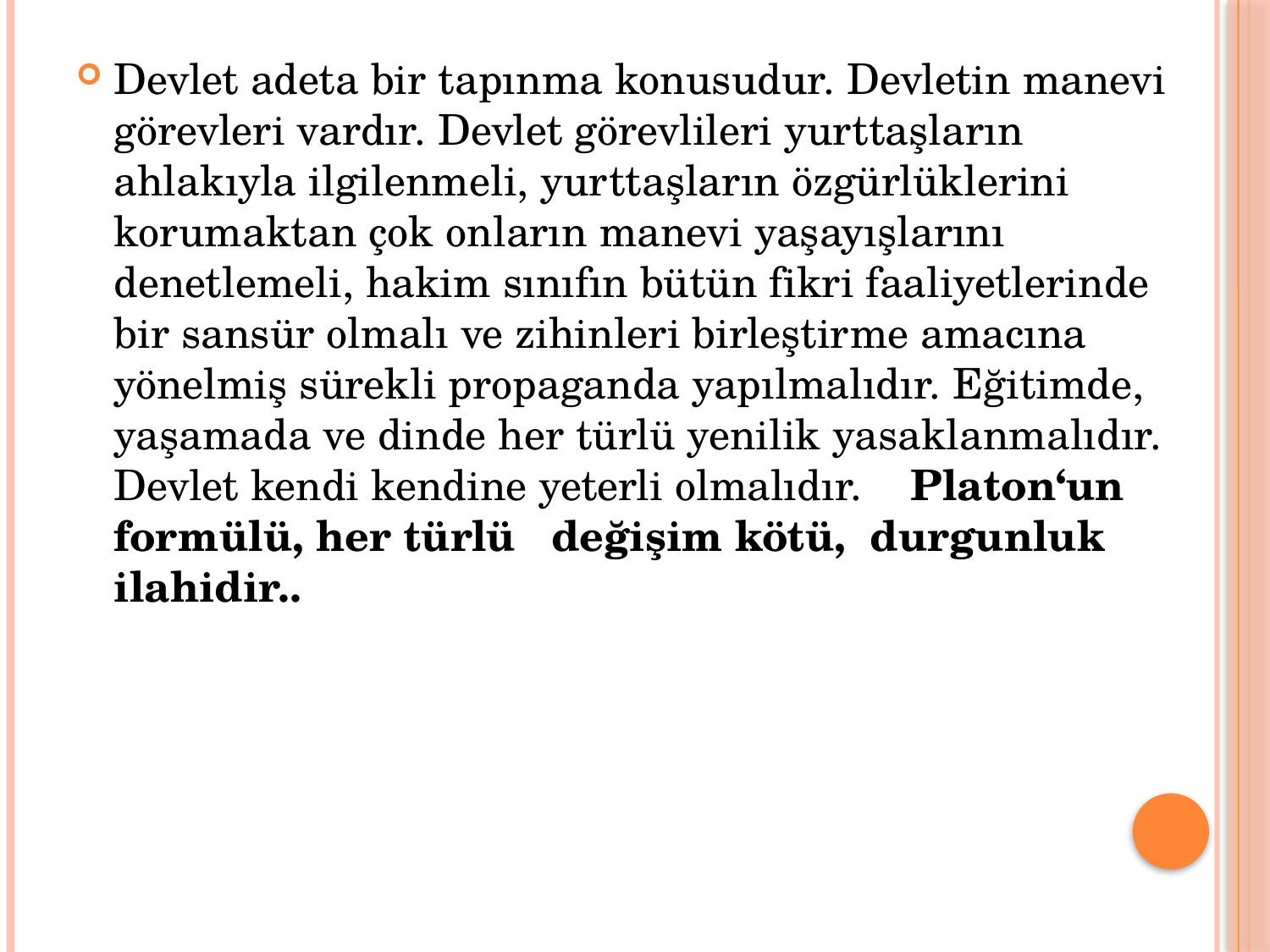

#
Devlet adeta bir tapınma konusudur. Devletin manevi görevleri vardır. Devlet görevlileri yurttaşların ahlakıyla ilgilenmeli, yurttaşların özgürlüklerini korumaktan çok onların manevi yaşayışlarını denetlemeli, hakim sınıfın bütün fikri faaliyetlerinde bir sansür olmalı ve zihinleri birleştirme amacına yönelmiş sürekli propaganda yapılmalıdır. Eğitimde,  yaşamada ve dinde her türlü yenilik yasaklanmalıdır. Devlet kendi kendine yeterli olmalıdır.    Platon‘un formülü, her türlü   değişim kötü,  durgunluk ilahidir..